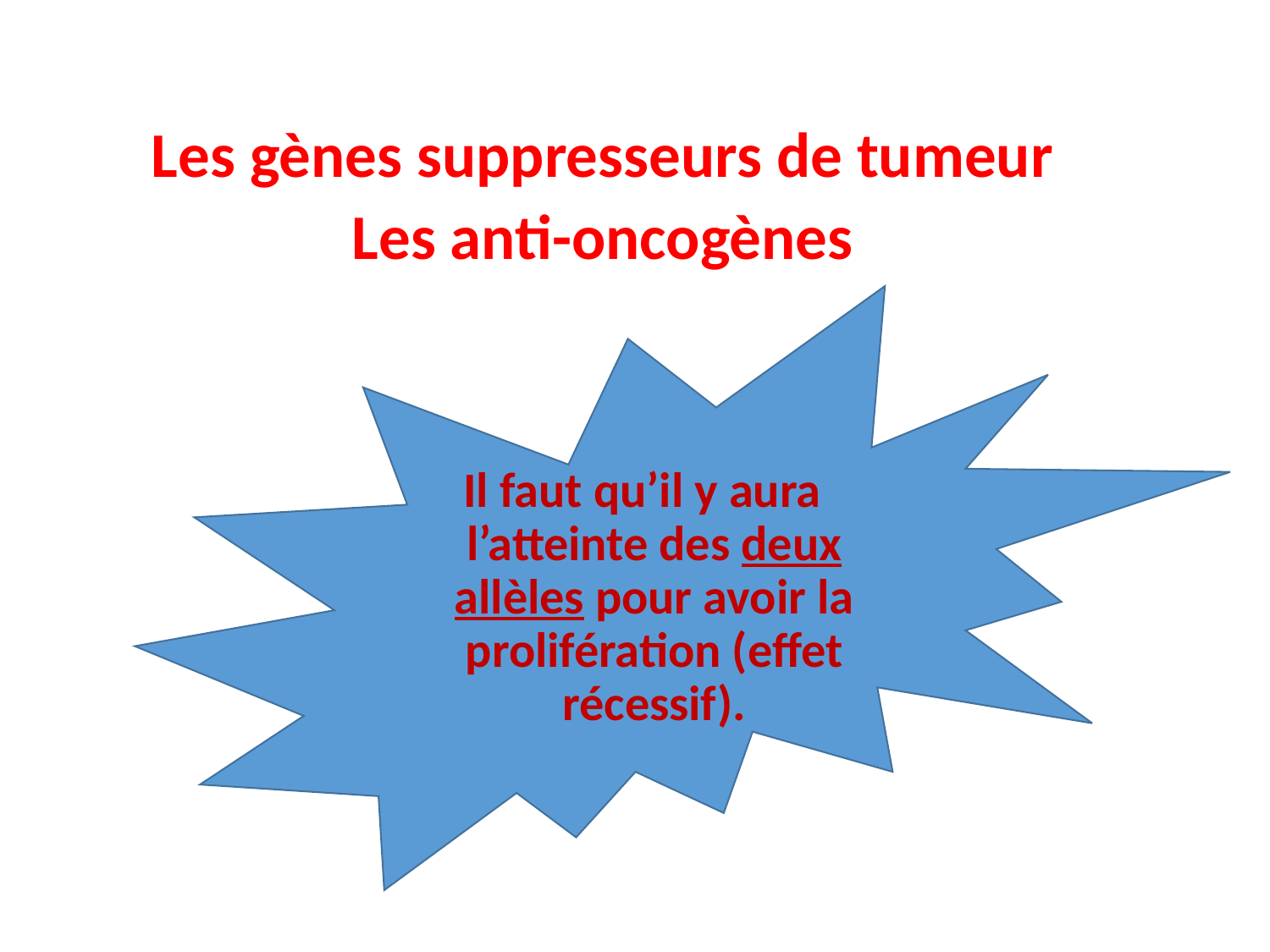

Les gènes suppresseurs de tumeur
Les anti-oncogènes

Il faut qu’il y aura l’atteinte des deux allèles pour avoir la prolifération (effet récessif).